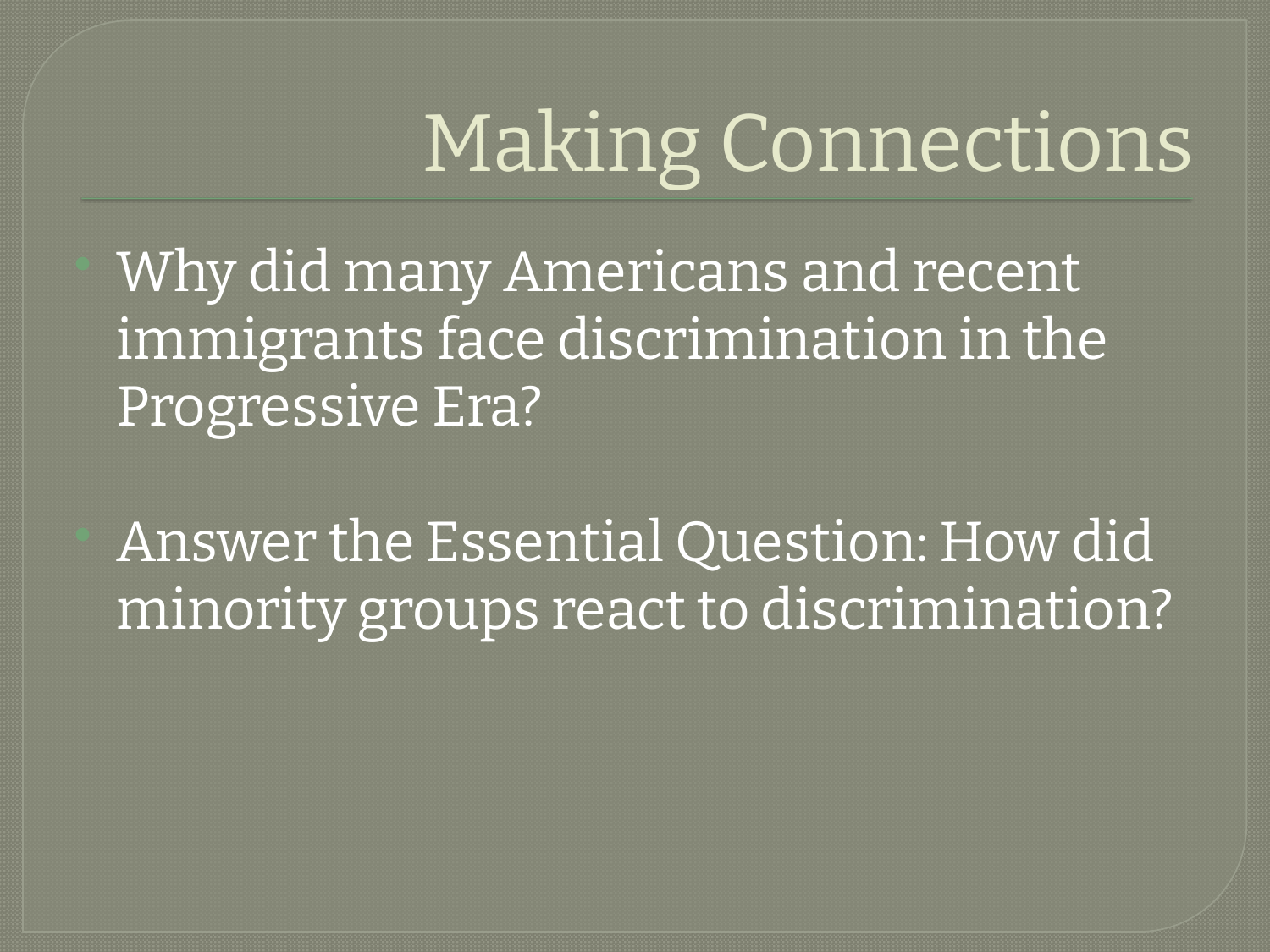

# Making Connections
Why did many Americans and recent immigrants face discrimination in the Progressive Era?

Answer the Essential Question: How did minority groups react to discrimination?